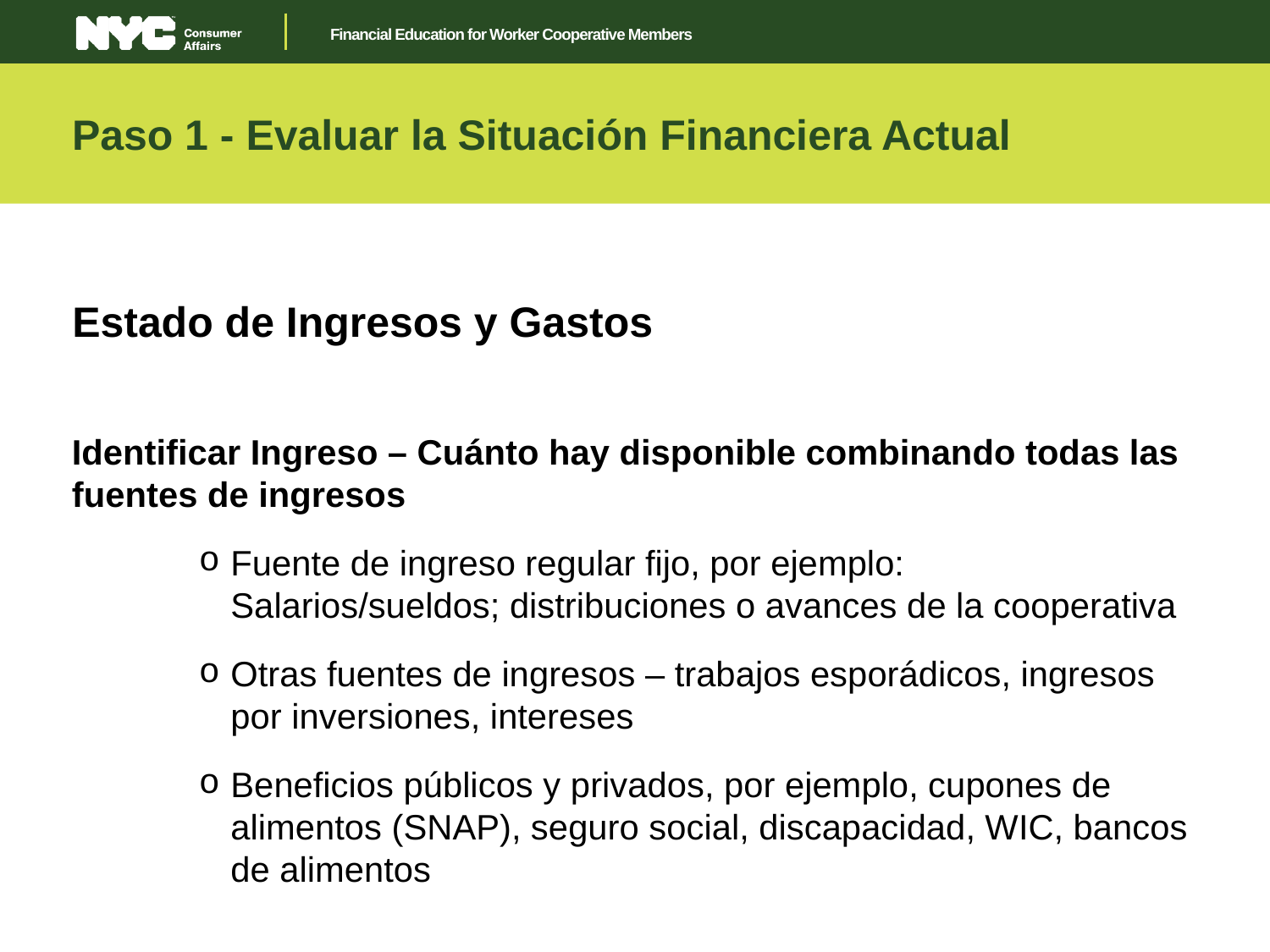

Paso 1 - Evaluar la Situación Financiera Actual
Estado de Ingresos y Gastos
Identificar Ingreso – Cuánto hay disponible combinando todas las fuentes de ingresos
Fuente de ingreso regular fijo, por ejemplo:     Salarios/sueldos; distribuciones o avances de la cooperativa
Otras fuentes de ingresos – trabajos esporádicos, ingresos por inversiones, intereses
Beneficios públicos y privados, por ejemplo, cupones de alimentos (SNAP), seguro social, discapacidad, WIC, bancos de alimentos